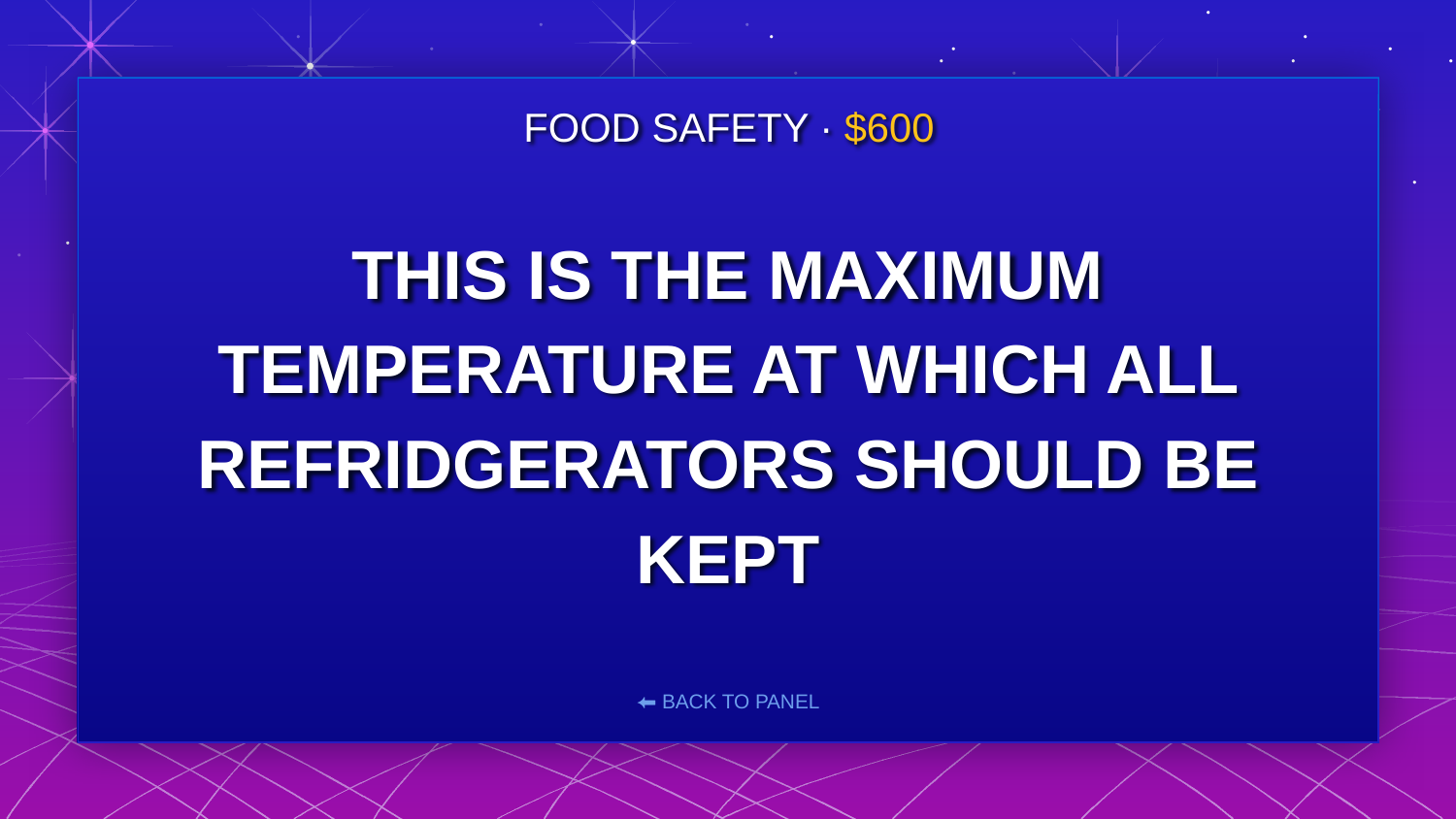

FOOD SAFETY · $600
# THIS IS THE MAXIMUM TEMPERATURE AT WHICH ALL REFRIDGERATORS SHOULD BE KEPT